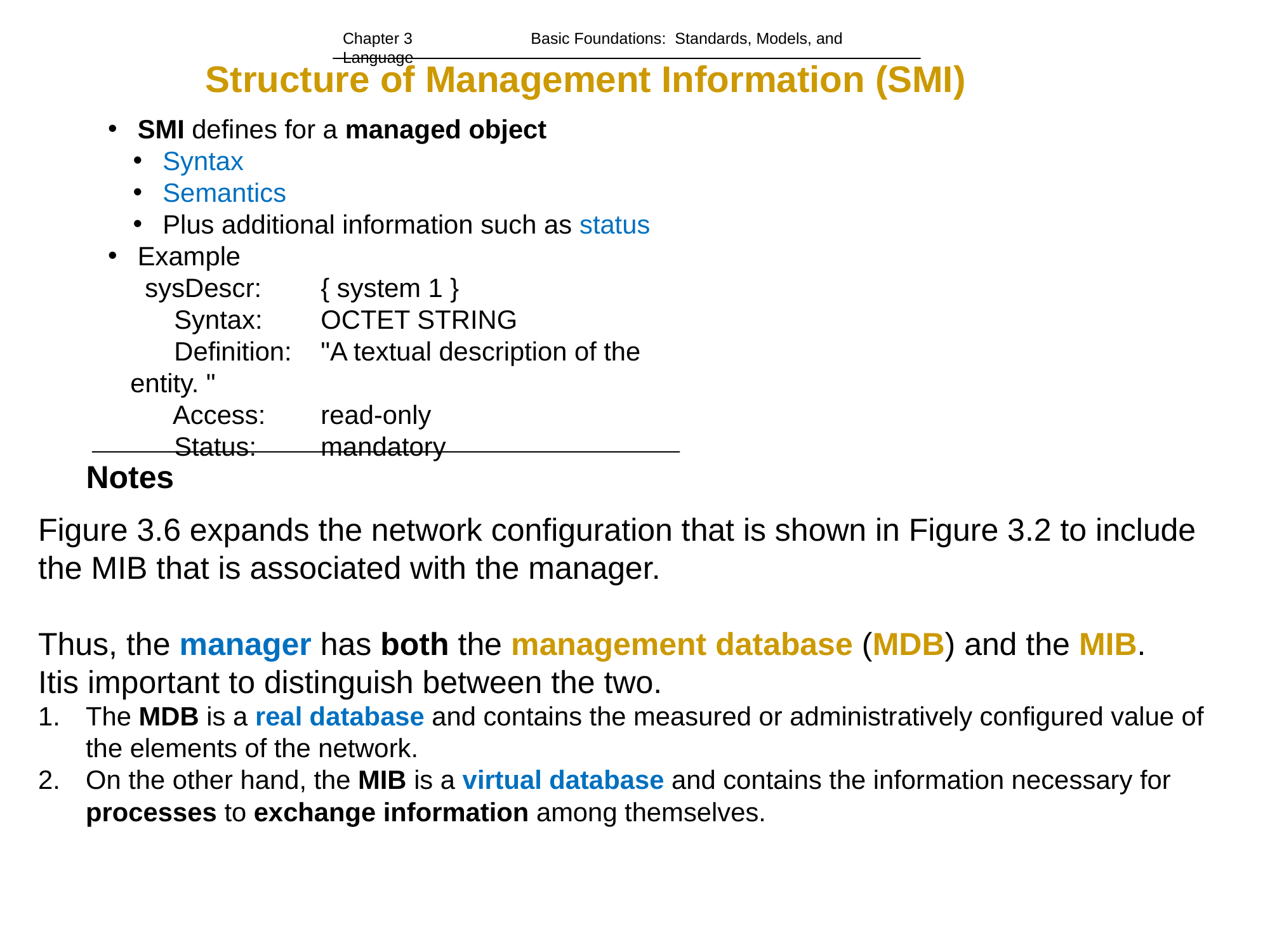

Chapter 3	                     Basic Foundations:  Standards, Models, and Language
Structure of Management Information (SMI)
 SMI defines for a managed object
 Syntax
 Semantics
 Plus additional information such as status
 Example
  sysDescr:	{ system 1 }
      Syntax:	OCTET STRING
      Definition:	"A textual description of the entity. "
      Access:	read-only
      Status:	mandatory
Notes
Figure 3.6 expands the network configuration that is shown in Figure 3.2 to include the MIB that is associated with the manager.

Thus, the manager has both the management database (MDB) and the MIB.
Itis important to distinguish between the two.
The MDB is a real database and contains the measured or administratively configured value of the elements of the network.
On the other hand, the MIB is a virtual database and contains the information necessary for processes to exchange information among themselves.